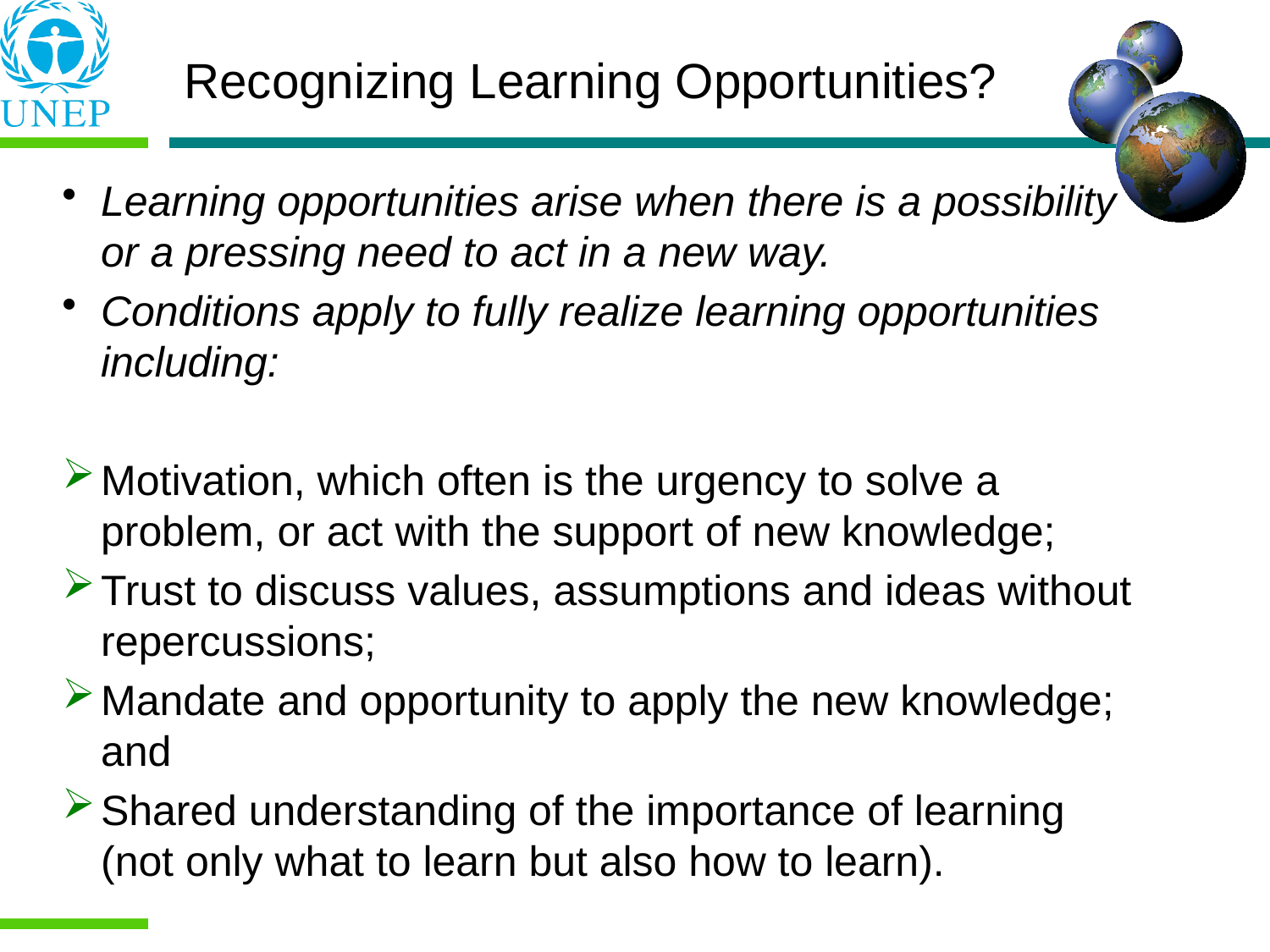

Recognizing Learning Opportunities?
Learning opportunities arise when there is a possibility or a pressing need to act in a new way.
Conditions apply to fully realize learning opportunities including:

Motivation, which often is the urgency to solve a problem, or act with the support of new knowledge;
Trust to discuss values, assumptions and ideas without repercussions;
Mandate and opportunity to apply the new knowledge; and
Shared understanding of the importance of learning (not only what to learn but also how to learn).